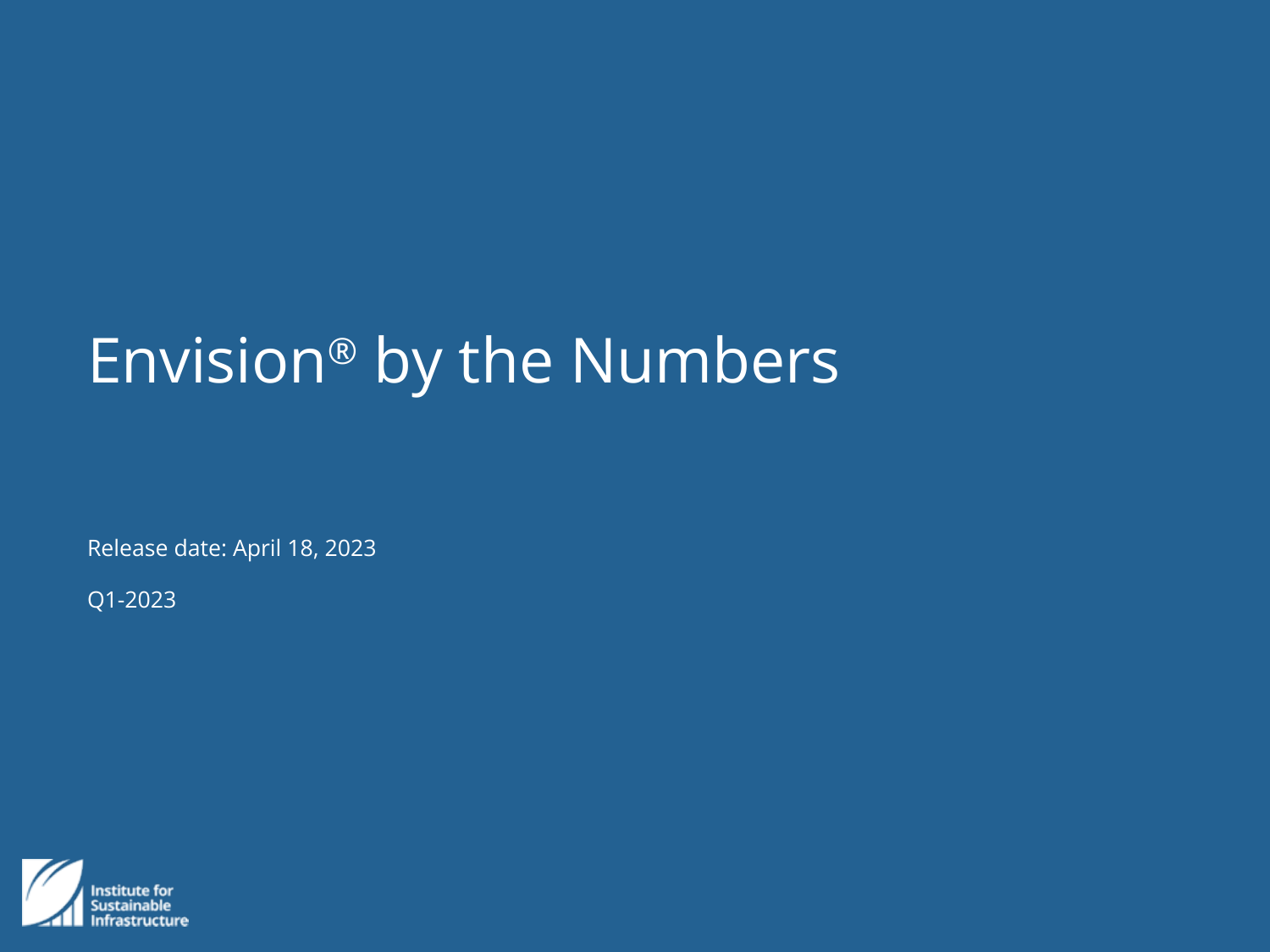

# Envision® by the Numbers
Release date: April 18, 2023
Q1-2023